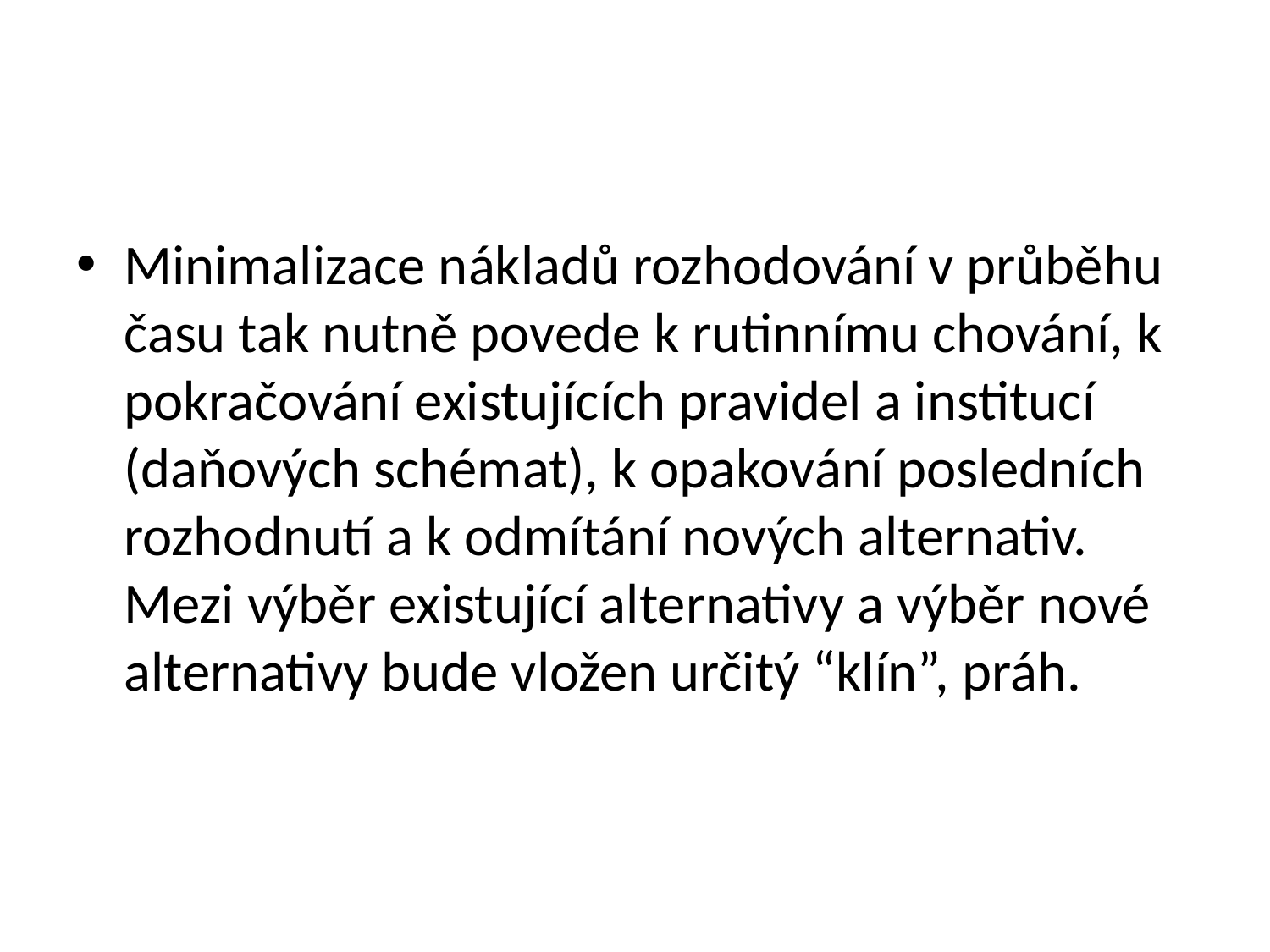

#
Minimalizace nákladů rozhodování v průběhu času tak nutně povede k rutinnímu chování, k pokračování existujících pravidel a institucí (daňových schémat), k opakování posledních rozhodnutí a k odmítání nových alternativ. Mezi výběr existující alternativy a výběr nové alternativy bude vložen určitý “klín”, práh.